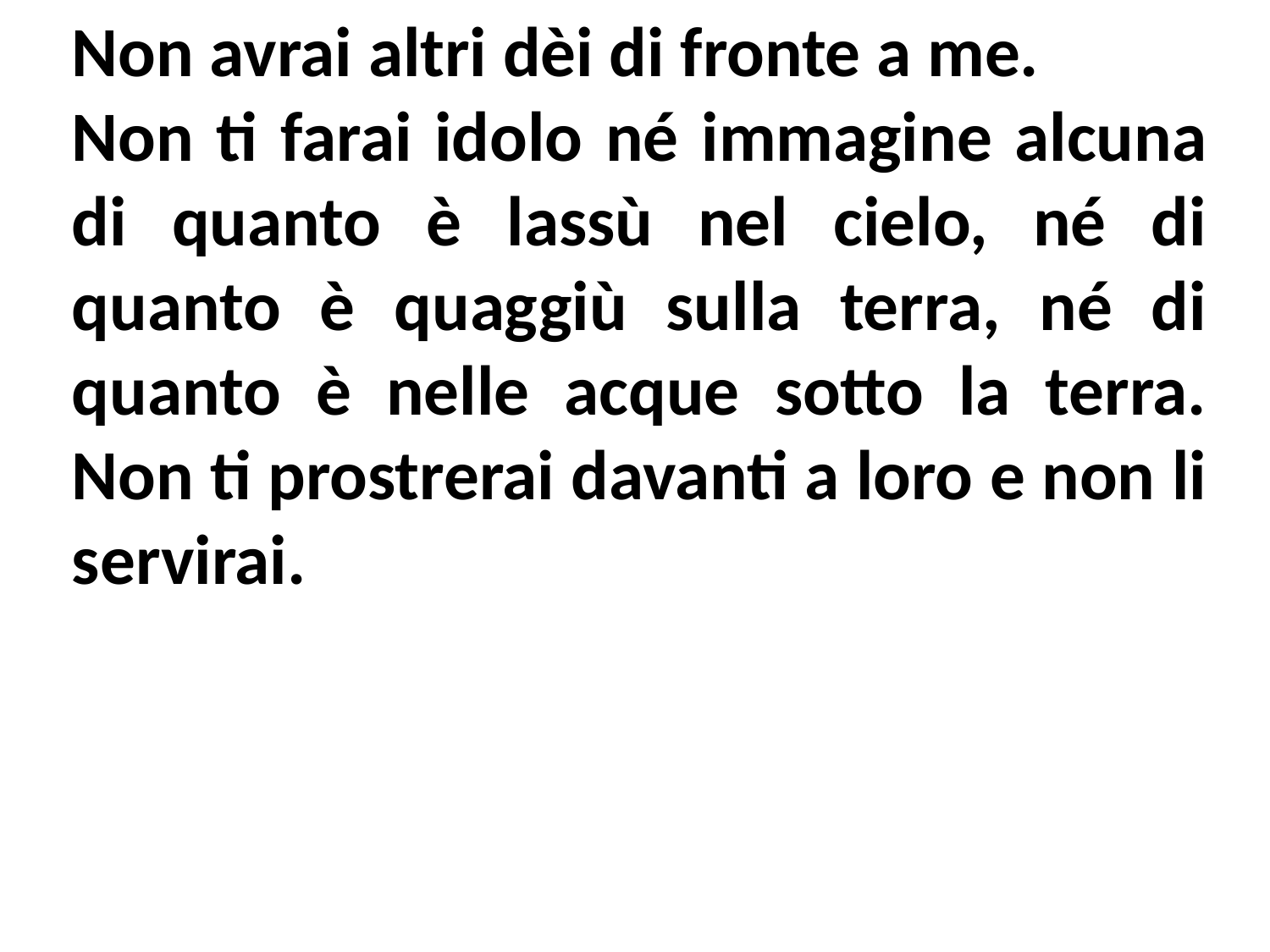

Non avrai altri dèi di fronte a me.
Non ti farai idolo né immagine alcuna di quanto è lassù nel cielo, né di quanto è quaggiù sulla terra, né di quanto è nelle acque sotto la terra. Non ti prostrerai davanti a loro e non li servirai.